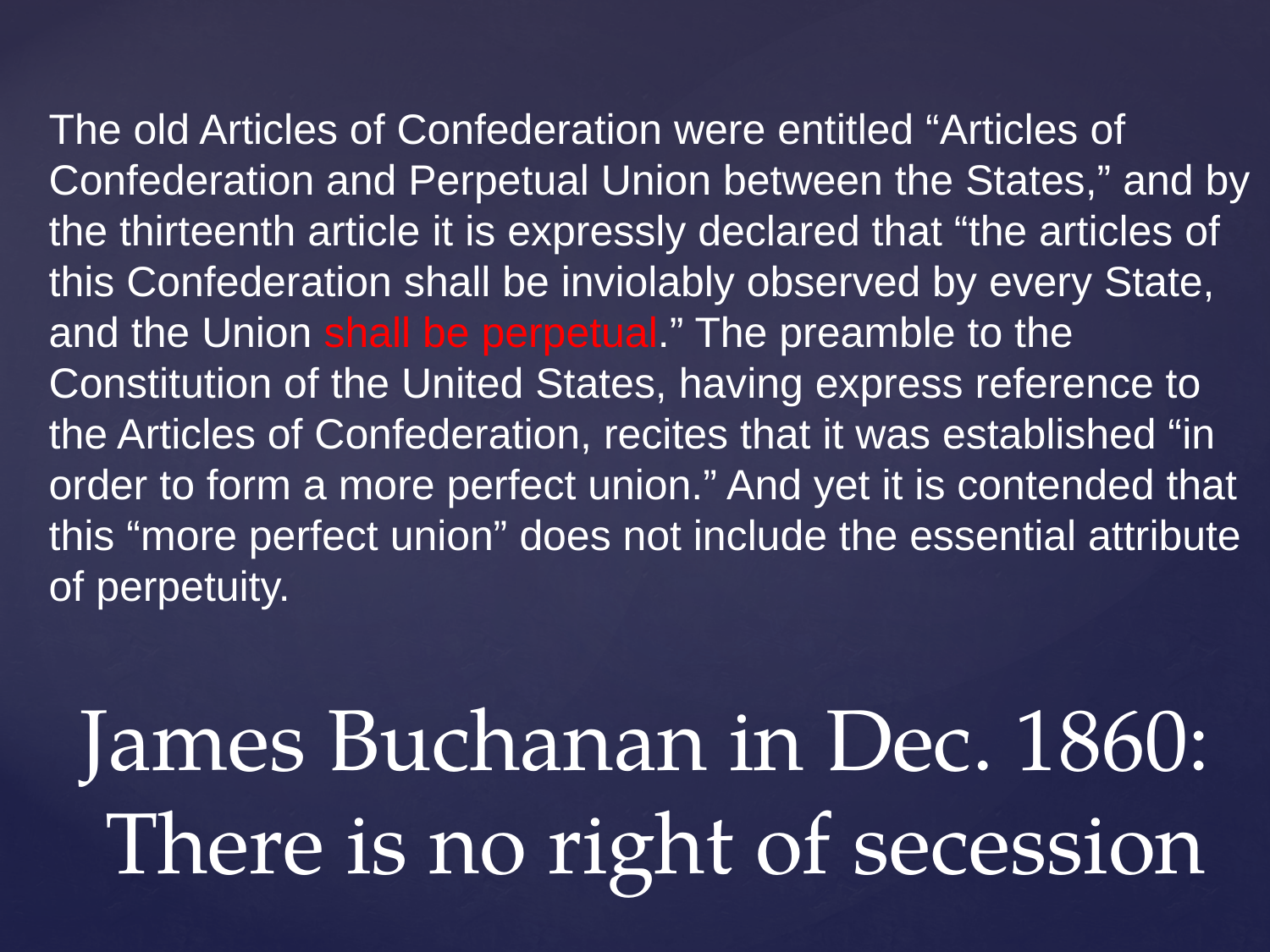

The old Articles of Confederation were entitled “Articles of Confederation and Perpetual Union between the States,” and by the thirteenth article it is expressly declared that “the articles of this Confederation shall be inviolably observed by every State, and the Union shall be perpetual.” The preamble to the Constitution of the United States, having express reference to the Articles of Confederation, recites that it was established “in order to form a more perfect union.” And yet it is contended that this “more perfect union” does not include the essential attribute of perpetuity.
# James Buchanan in Dec. 1860: There is no right of secession